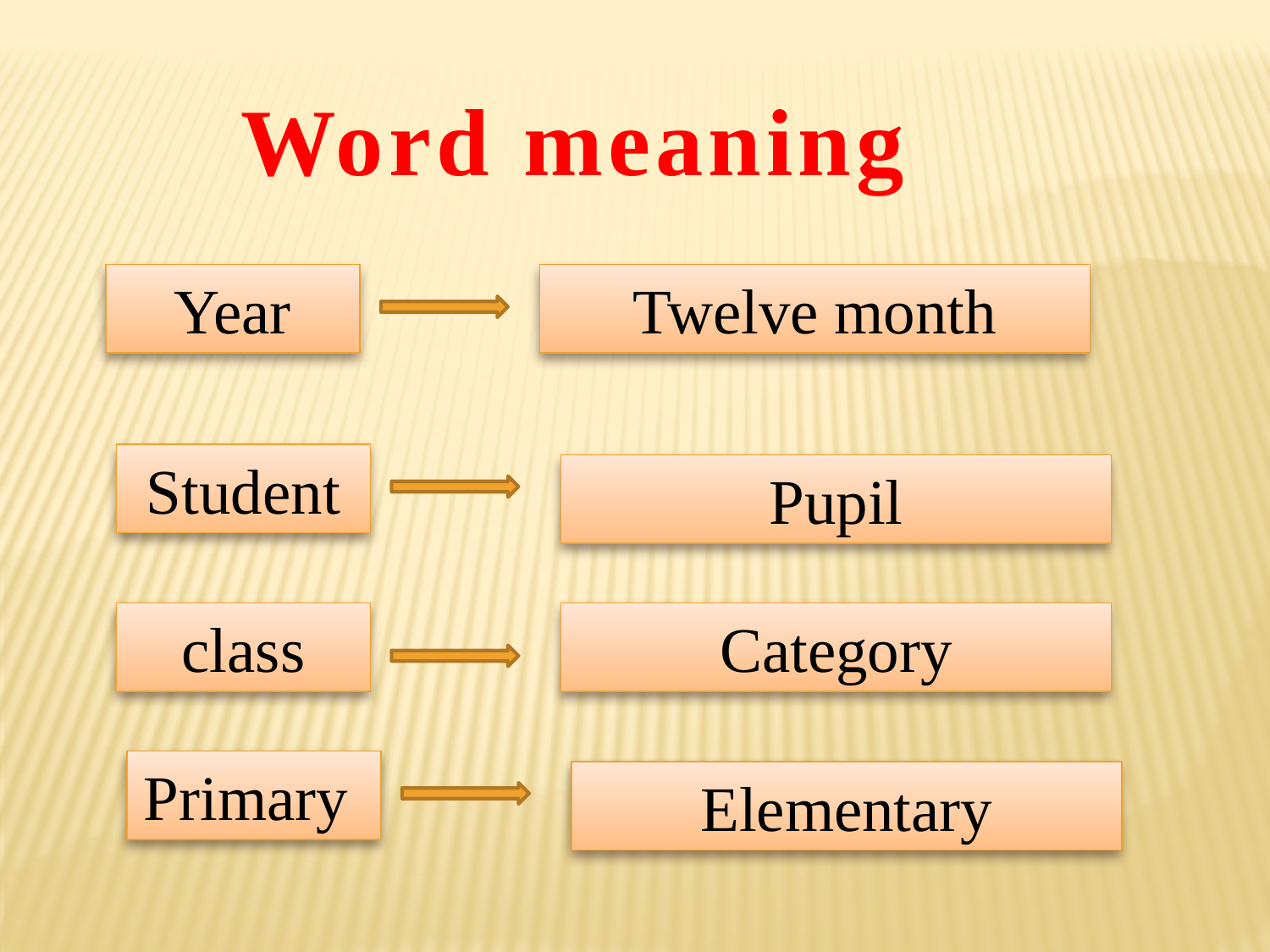

Word meaning
Year
Twelve month

Student
Pupil

class
Category

Primary
Elementary